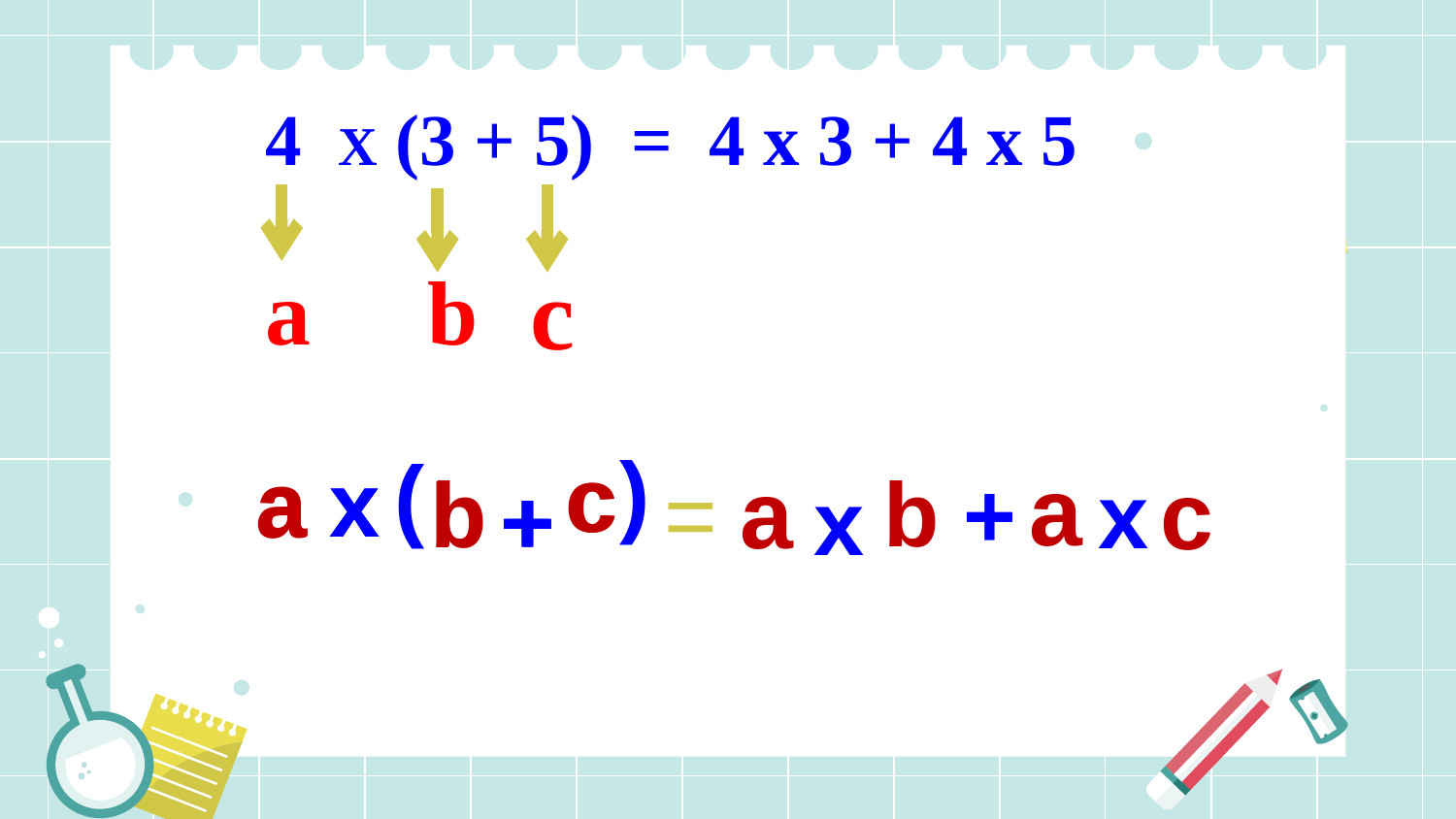

4  X (3 + 5)  =  4 x 3 + 4 x 5
c
a
b
 (
 +
 +

b
b
)
x

c
c
a
x
x
a
a
a
a
c
b
=
+
x